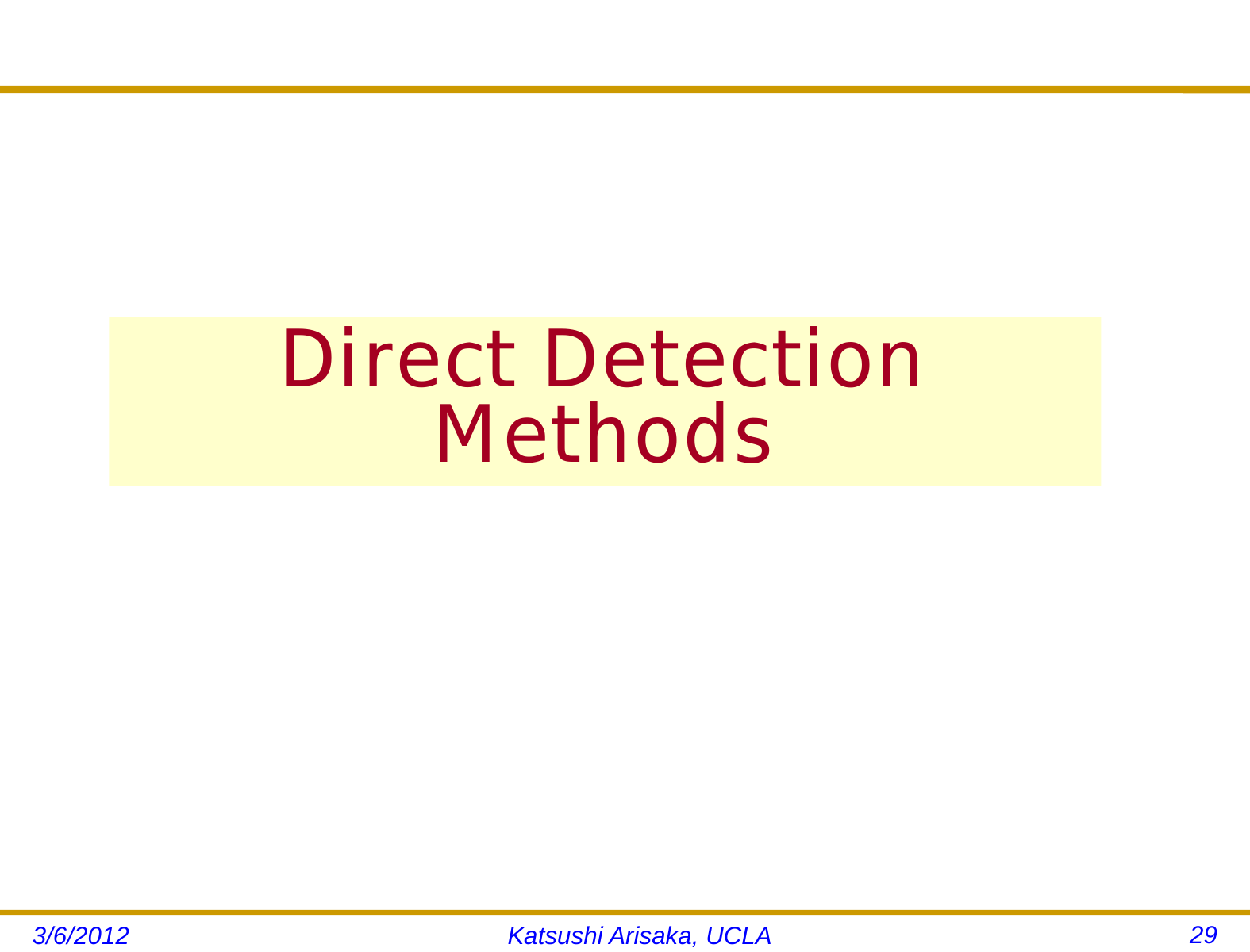

# Direct Detection Methods
29
3/6/2012
Katsushi Arisaka, UCLA